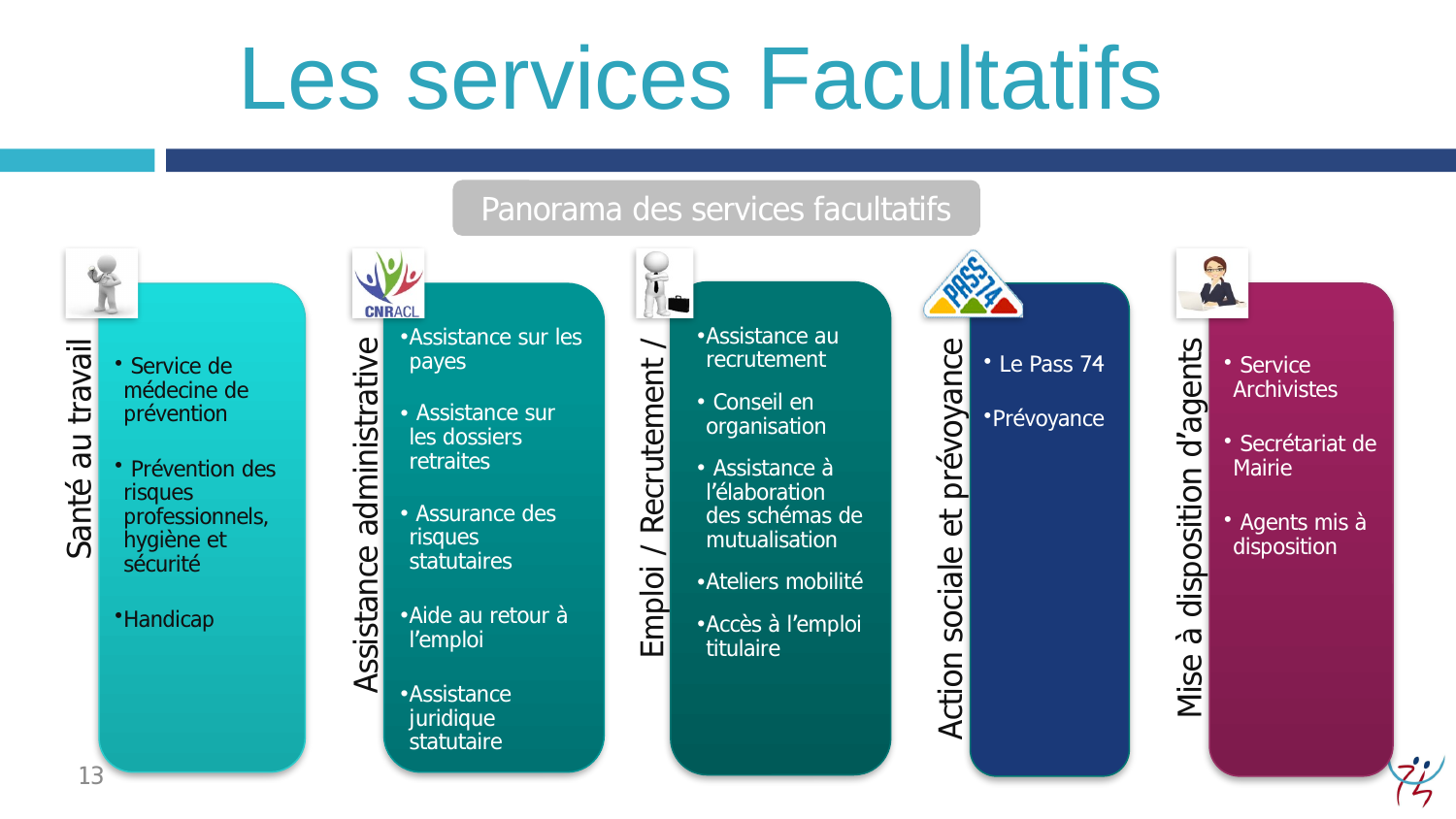

# Les services Facultatifs
Panorama des services facultatifs

 Service de médecine de prévention

 Prévention des risques professionnels, hygiène et sécurité

Handicap
Santé au travail

Assistance sur les payes

 Assistance sur les dossiers retraites

 Assurance des risques statutaires

Aide au retour à l’emploi

Assistance juridique statutaire
Assistance administrative

Assistance au recrutement

 Conseil en organisation

 Assistance à l’élaboration des schémas de mutualisation

Ateliers mobilité

Accès à l’emploi titulaire
Emploi / Recrutement / Mobilité

 Le Pass 74

Prévoyance
Action sociale et prévoyance

 Service Archivistes

 Secrétariat de Mairie

 Agents mis à disposition
Mise à disposition d’agents
13